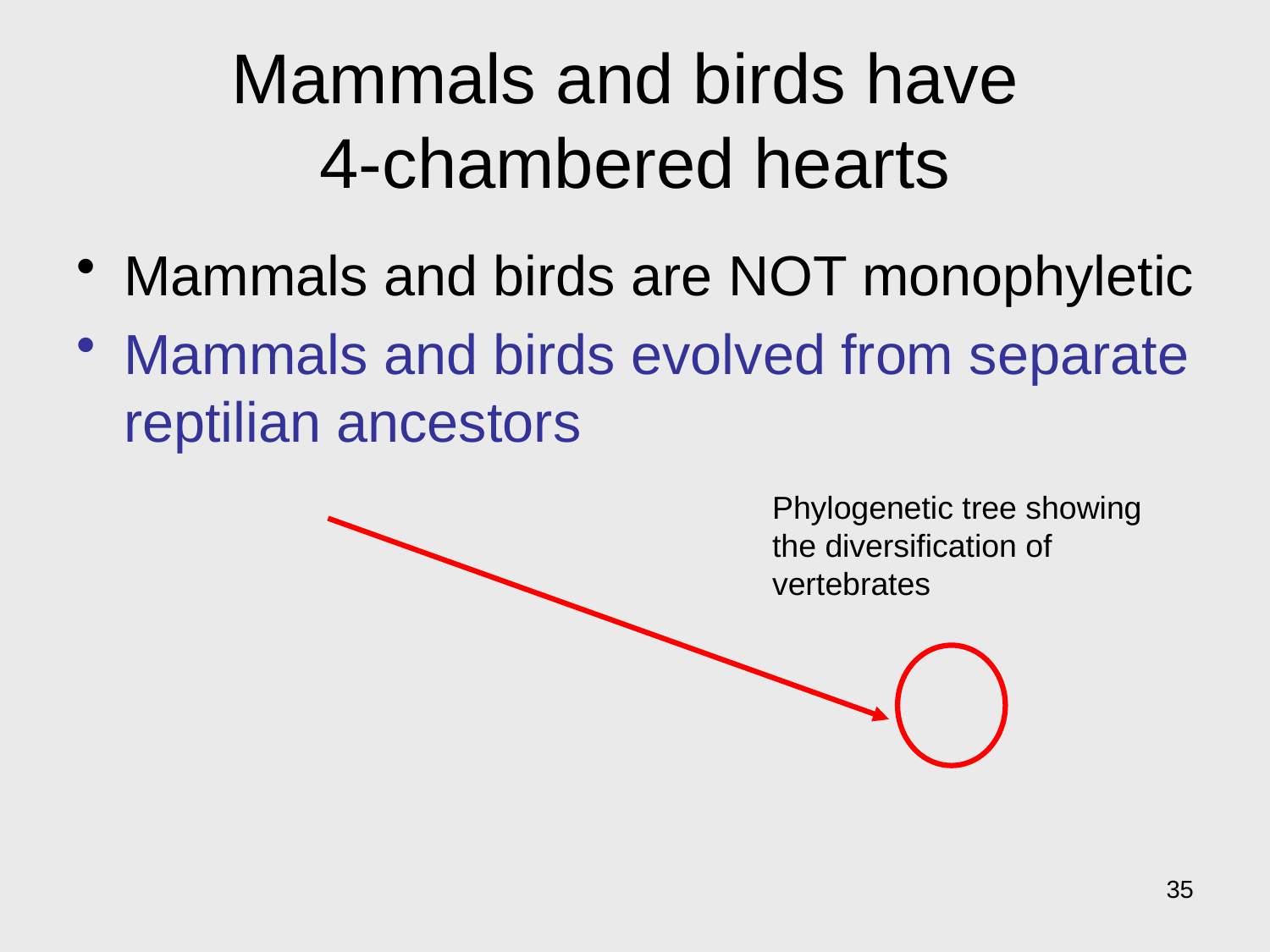

# Mammals and birds have 4-chambered hearts
Mammals and birds are NOT monophyletic
Mammals and birds evolved from separate reptilian ancestors
Phylogenetic tree showing the diversification of vertebrates

35